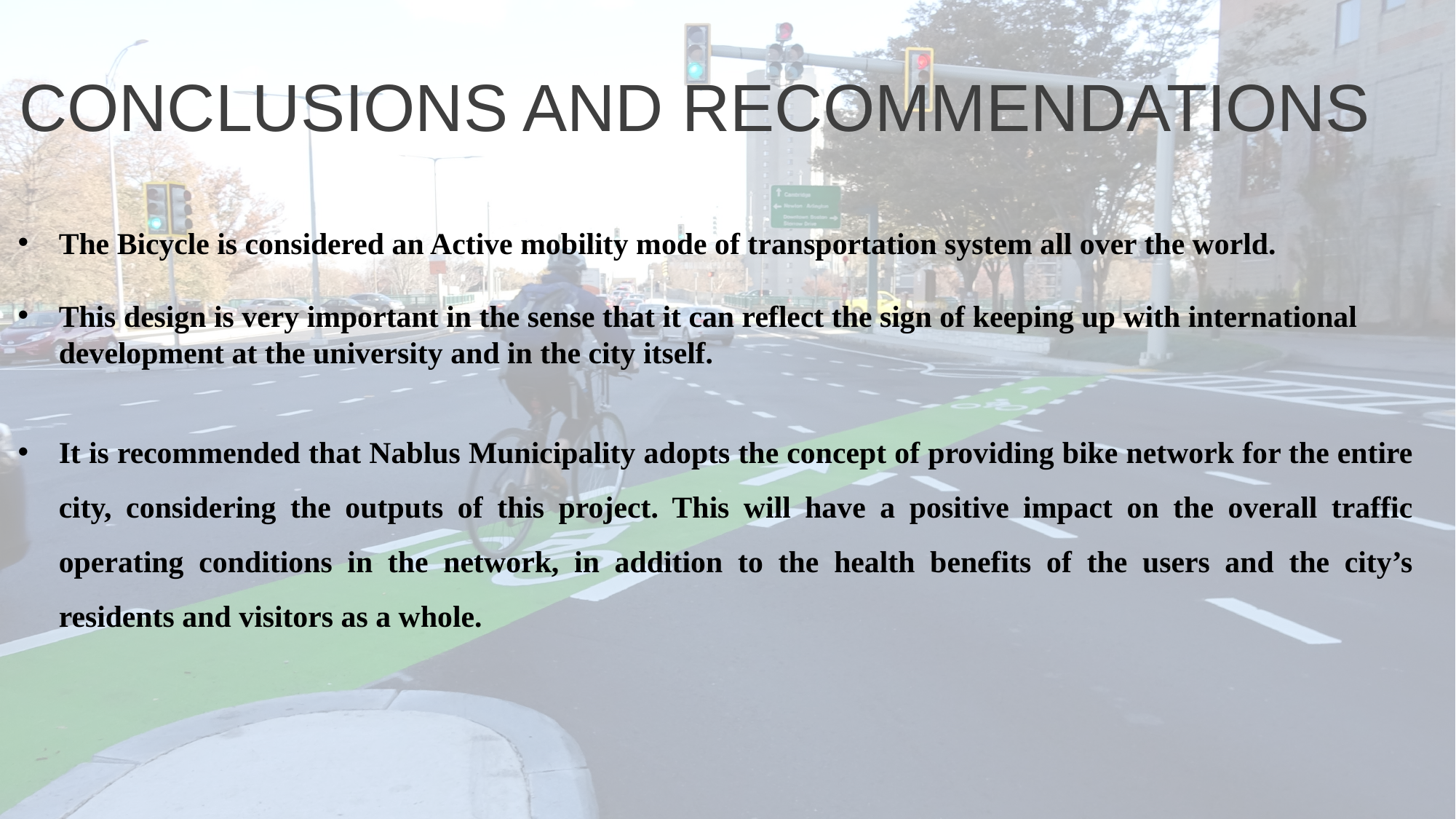

CONCLUSIONS AND RECOMMENDATIONS
The Bicycle is considered an Active mobility mode of transportation system all over the world.

This design is very important in the sense that it can reflect the sign of keeping up with international development at the university and in the city itself.
It is recommended that Nablus Municipality adopts the concept of providing bike network for the entire city, considering the outputs of this project. This will have a positive impact on the overall traffic operating conditions in the network, in addition to the health benefits of the users and the city’s residents and visitors as a whole.